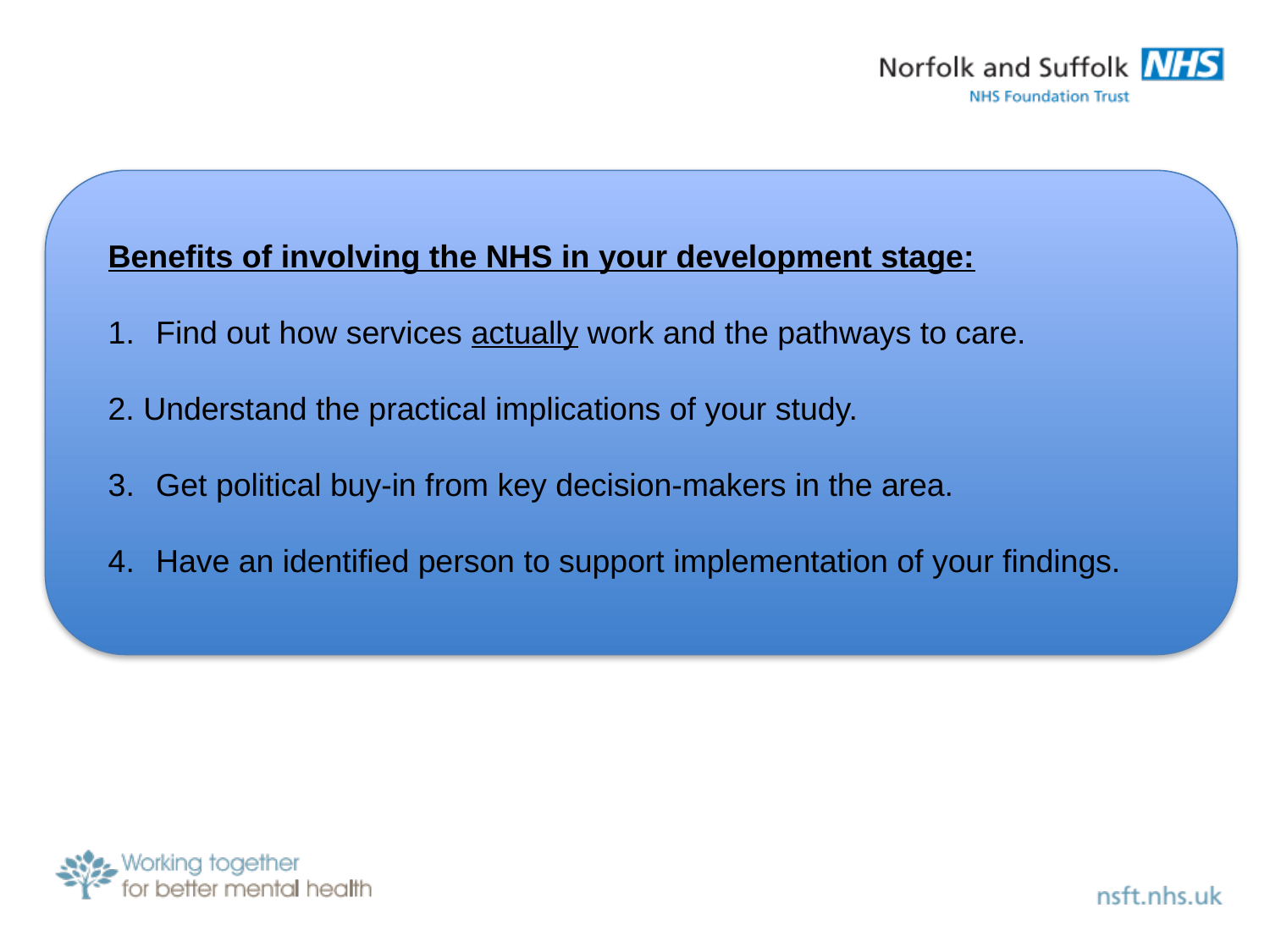

Benefits of involving the NHS in your development stage:

Find out how services actually work and the pathways to care.

2. Understand the practical implications of your study.

Get political buy-in from key decision-makers in the area.

Have an identified person to support implementation of your findings.